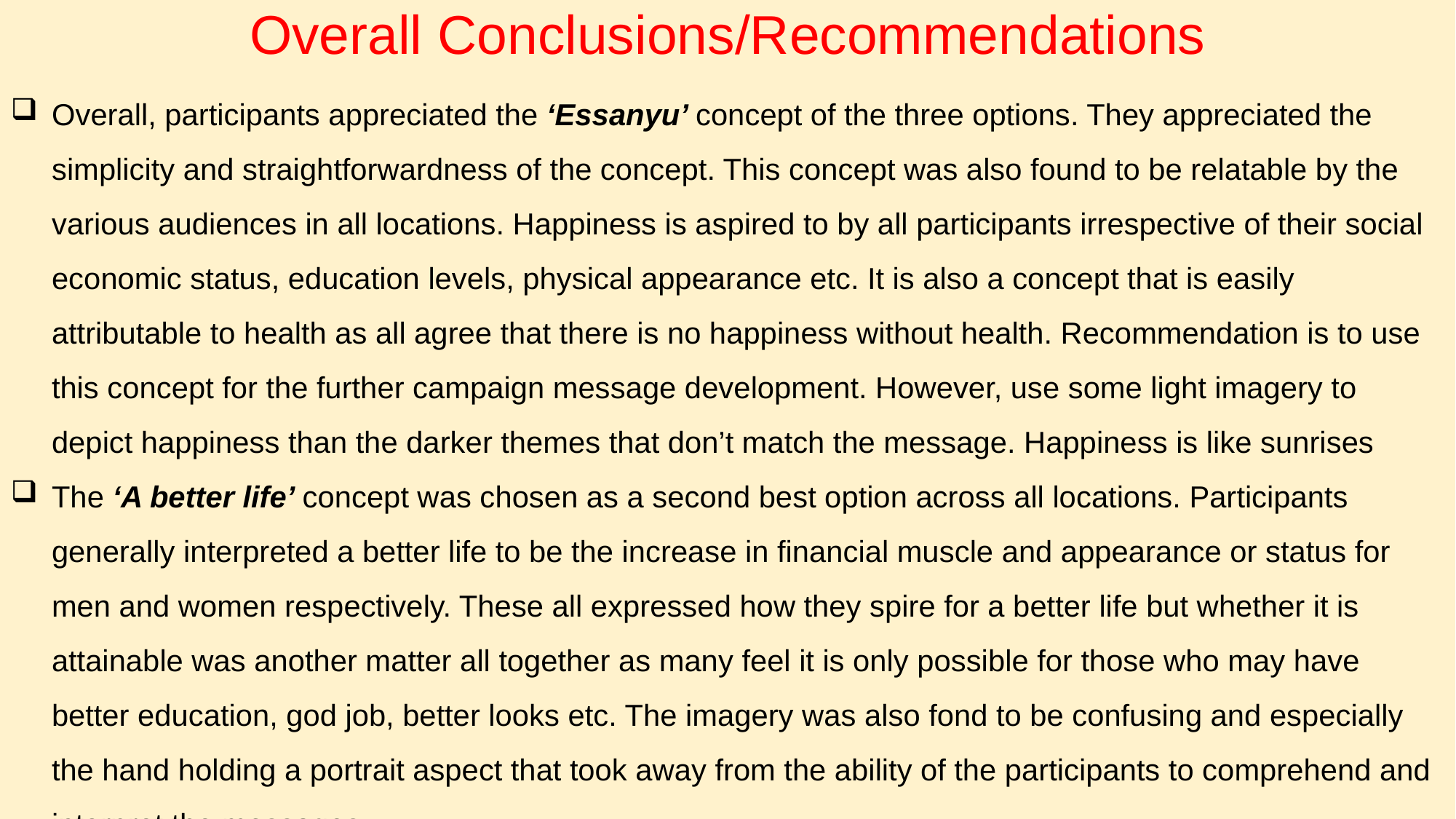

Overall Conclusions/Recommendations
Overall, participants appreciated the ‘Essanyu’ concept of the three options. They appreciated the simplicity and straightforwardness of the concept. This concept was also found to be relatable by the various audiences in all locations. Happiness is aspired to by all participants irrespective of their social economic status, education levels, physical appearance etc. It is also a concept that is easily attributable to health as all agree that there is no happiness without health. Recommendation is to use this concept for the further campaign message development. However, use some light imagery to depict happiness than the darker themes that don’t match the message. Happiness is like sunrises
The ‘A better life’ concept was chosen as a second best option across all locations. Participants generally interpreted a better life to be the increase in financial muscle and appearance or status for men and women respectively. These all expressed how they spire for a better life but whether it is attainable was another matter all together as many feel it is only possible for those who may have better education, god job, better looks etc. The imagery was also fond to be confusing and especially the hand holding a portrait aspect that took away from the ability of the participants to comprehend and interpret the messages.